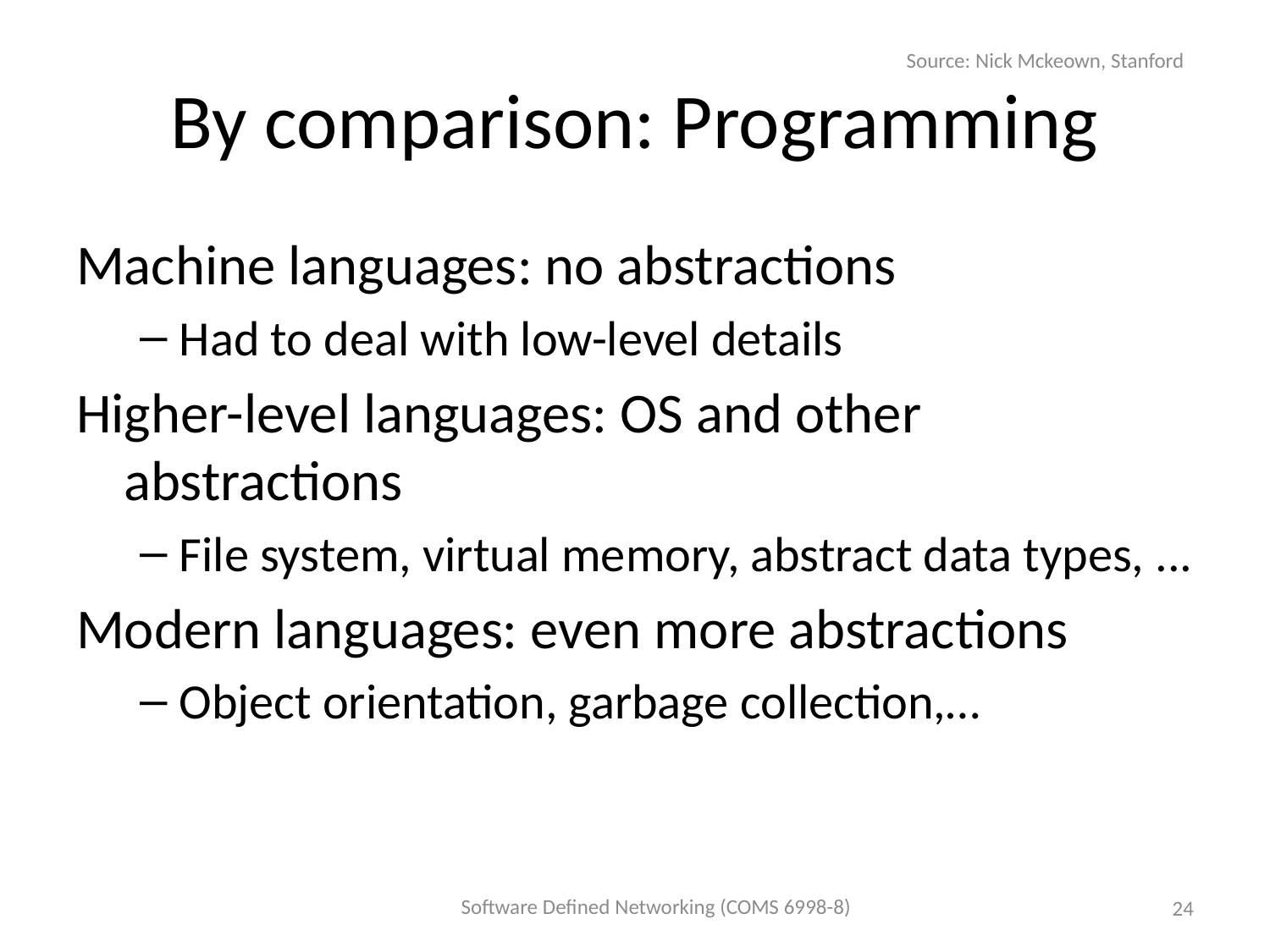

Source: Nick Mckeown, Stanford
# By comparison: Programming
Machine languages: no abstractions
Had to deal with low-level details
Higher-level languages: OS and other abstractions
File system, virtual memory, abstract data types, ...
Modern languages: even more abstractions
Object orientation, garbage collection,…
Software Defined Networking (COMS 6998-8)
24